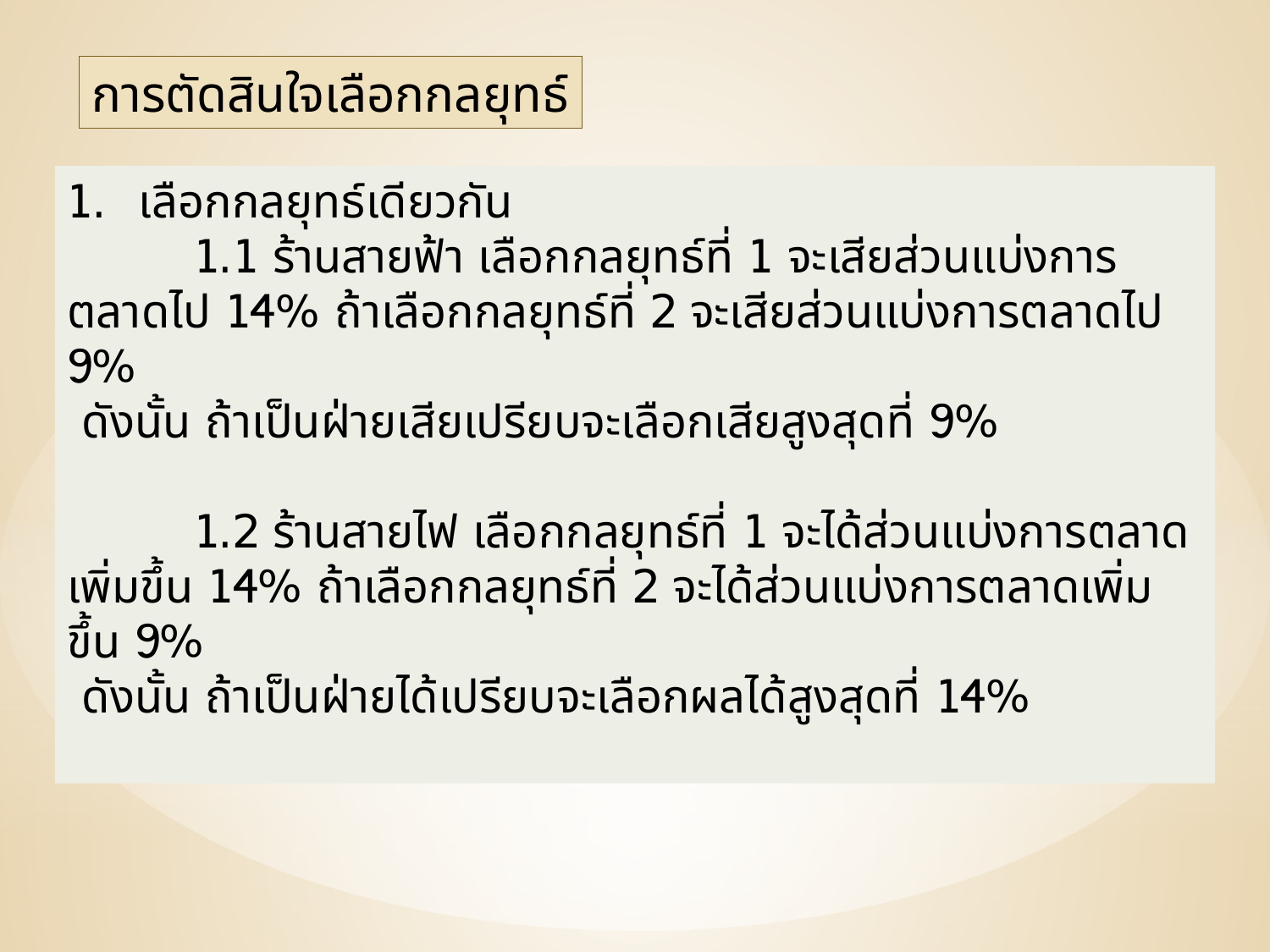

การตัดสินใจเลือกกลยุทธ์
เลือกกลยุทธ์เดียวกัน
	1.1 ร้านสายฟ้า เลือกกลยุทธ์ที่ 1 จะเสียส่วนแบ่งการตลาดไป 14% ถ้าเลือกกลยุทธ์ที่ 2 จะเสียส่วนแบ่งการตลาดไป 9%
 ดังนั้น ถ้าเป็นฝ่ายเสียเปรียบจะเลือกเสียสูงสุดที่ 9%

	1.2 ร้านสายไฟ เลือกกลยุทธ์ที่ 1 จะได้ส่วนแบ่งการตลาดเพิ่มขึ้น 14% ถ้าเลือกกลยุทธ์ที่ 2 จะได้ส่วนแบ่งการตลาดเพิ่มขึ้น 9%
 ดังนั้น ถ้าเป็นฝ่ายได้เปรียบจะเลือกผลได้สูงสุดที่ 14%